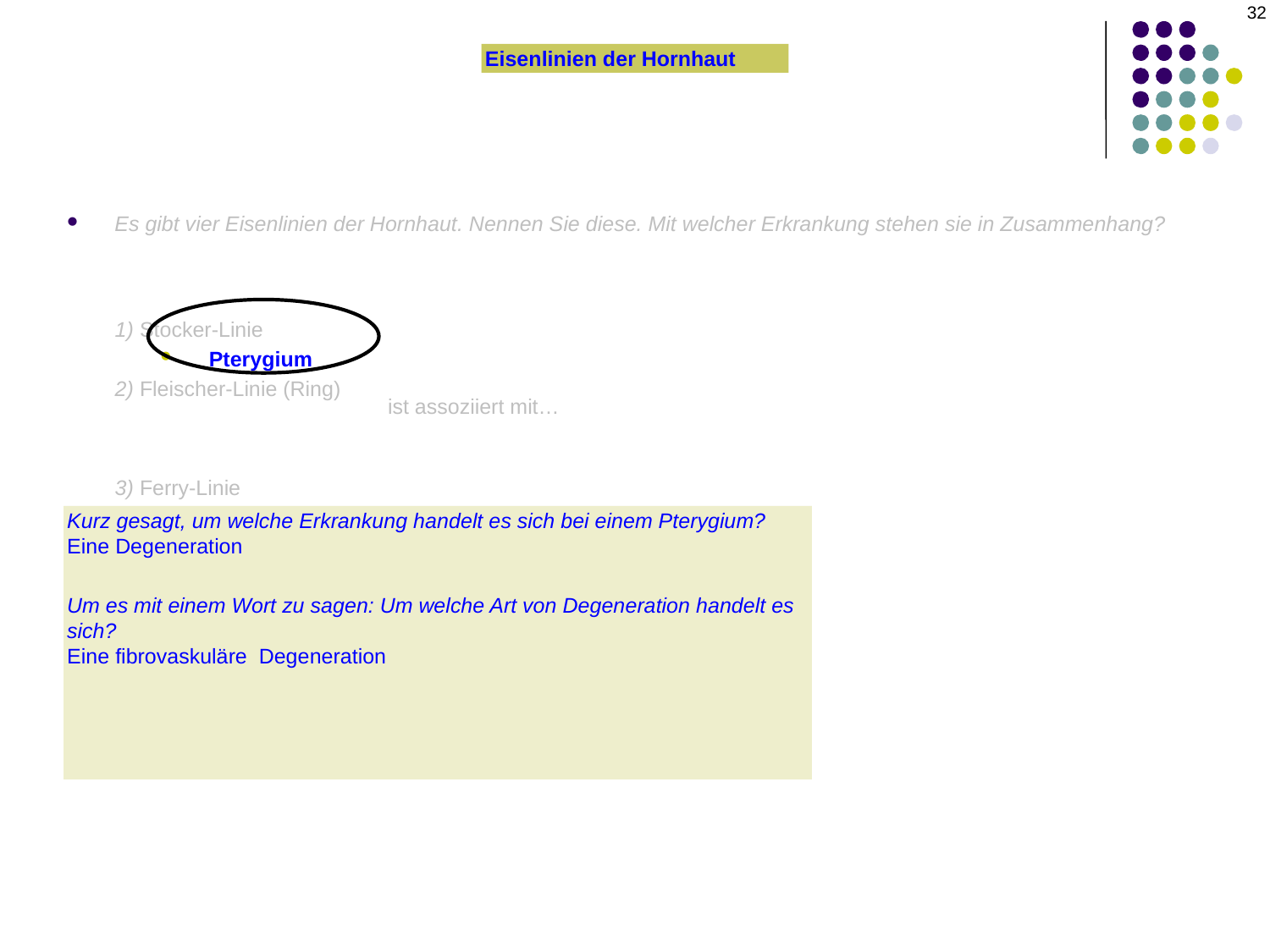

32
#
Eisenlinien der Hornhaut

Es gibt vier Eisenlinien der Hornhaut. Nennen Sie diese. Mit welcher Erkrankung stehen sie in Zusammenhang?

1) Stocker-Linie
Pterygium
2) Fleischer-Linie (Ring)

3) Ferry-Linie

4) Hudson-Stähli-Linie

ist assoziiert mit…
Kurz gesagt, um welche Erkrankung handelt es sich bei einem Pterygium?
Eine Degeneration

Um es mit einem Wort zu sagen: Um welche Art von Degeneration handelt es sich?
Eine fibrovaskuläre  Degeneration

Mit einem Wort: Um welche Art von fibrovaskulärer Degeneration handelt es sich?
A  elastoide (oder elastoische)  fibrovaskuläre Degeneration